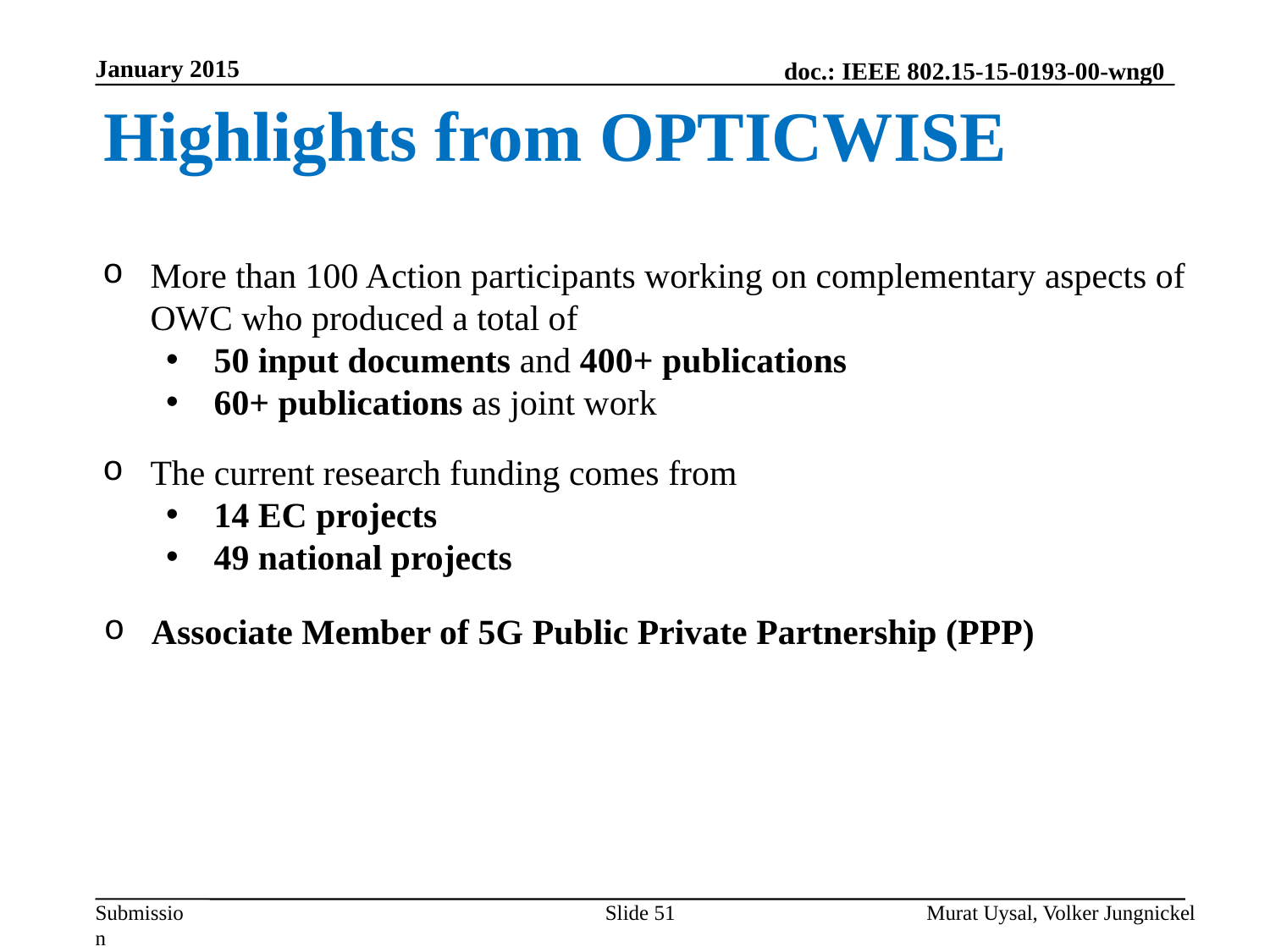

January 2015
Highlights from OPTICWISE

More than 100 Action participants working on complementary aspects of OWC who produced a total of
50 input documents and 400+ publications
60+ publications as joint work

The current research funding comes from
14 EC projects
49 national projects

Associate Member of 5G Public Private Partnership (PPP)
Slide 51
Murat Uysal, Volker Jungnickel